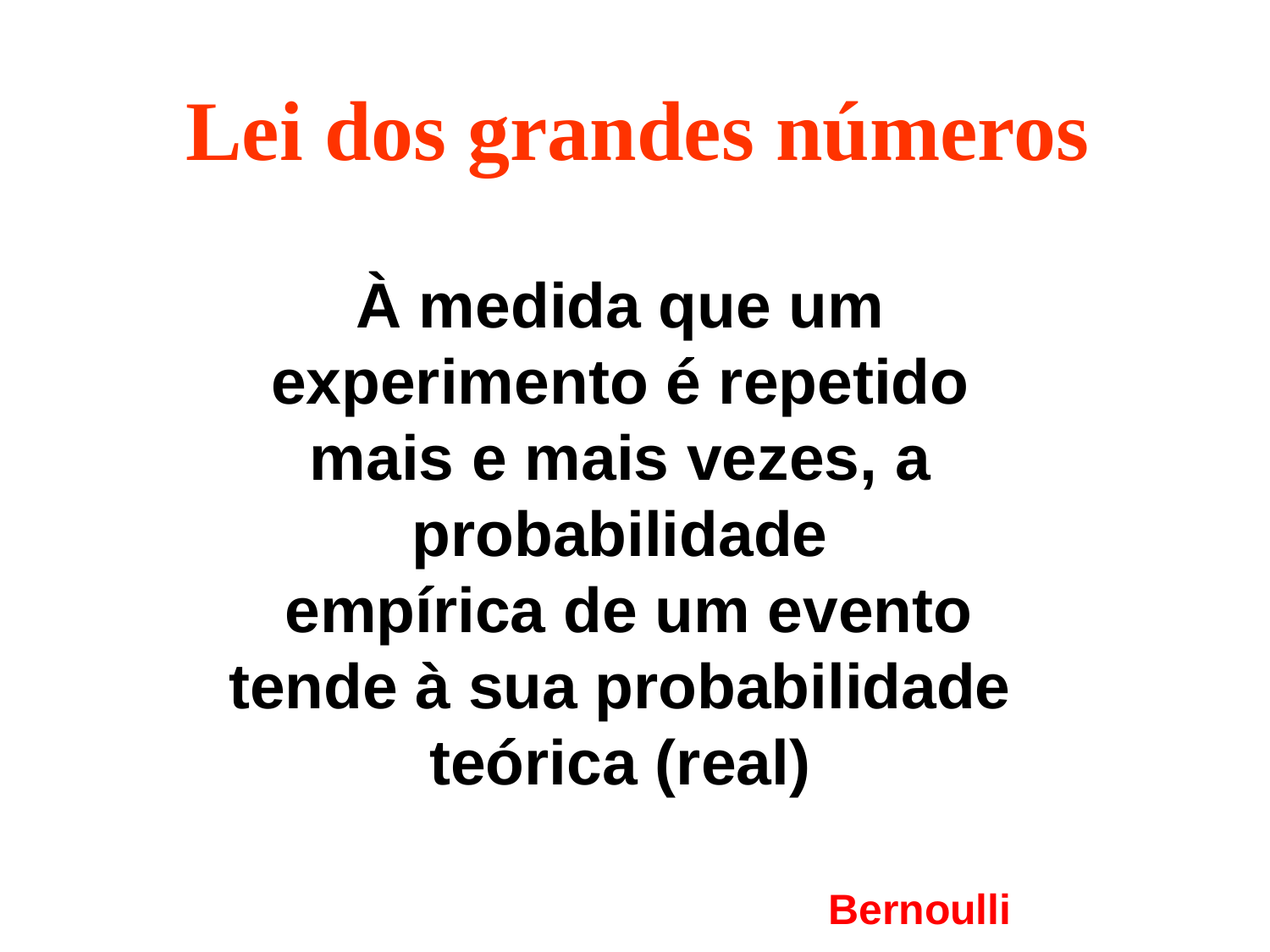

Lei dos grandes números
À medida que um experimento é repetido mais e mais vezes, a probabilidade
 empírica de um evento tende à sua probabilidade teórica (real)
Bernoulli